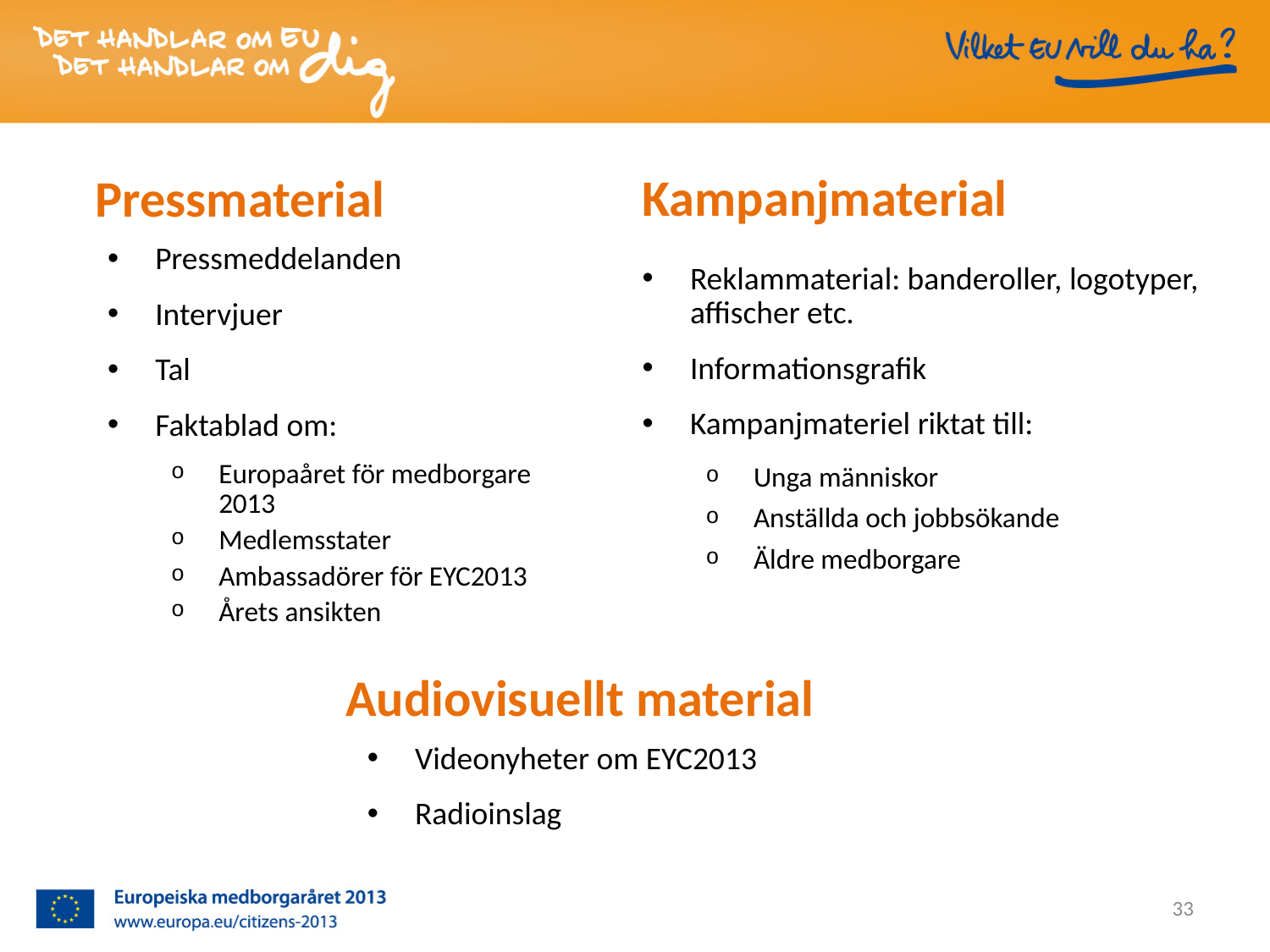

# Pressmaterial
Kampanjmaterial
Pressmeddelanden
Intervjuer
Tal
Faktablad om:
Europaåret för medborgare 2013
Medlemsstater
Ambassadörer för EYC2013
Årets ansikten
Reklammaterial: banderoller, logotyper, affischer etc.
Informationsgrafik
Kampanjmateriel riktat till:
Unga människor
Anställda och jobbsökande
Äldre medborgare
Audiovisuellt material
Videonyheter om EYC2013
Radioinslag
33